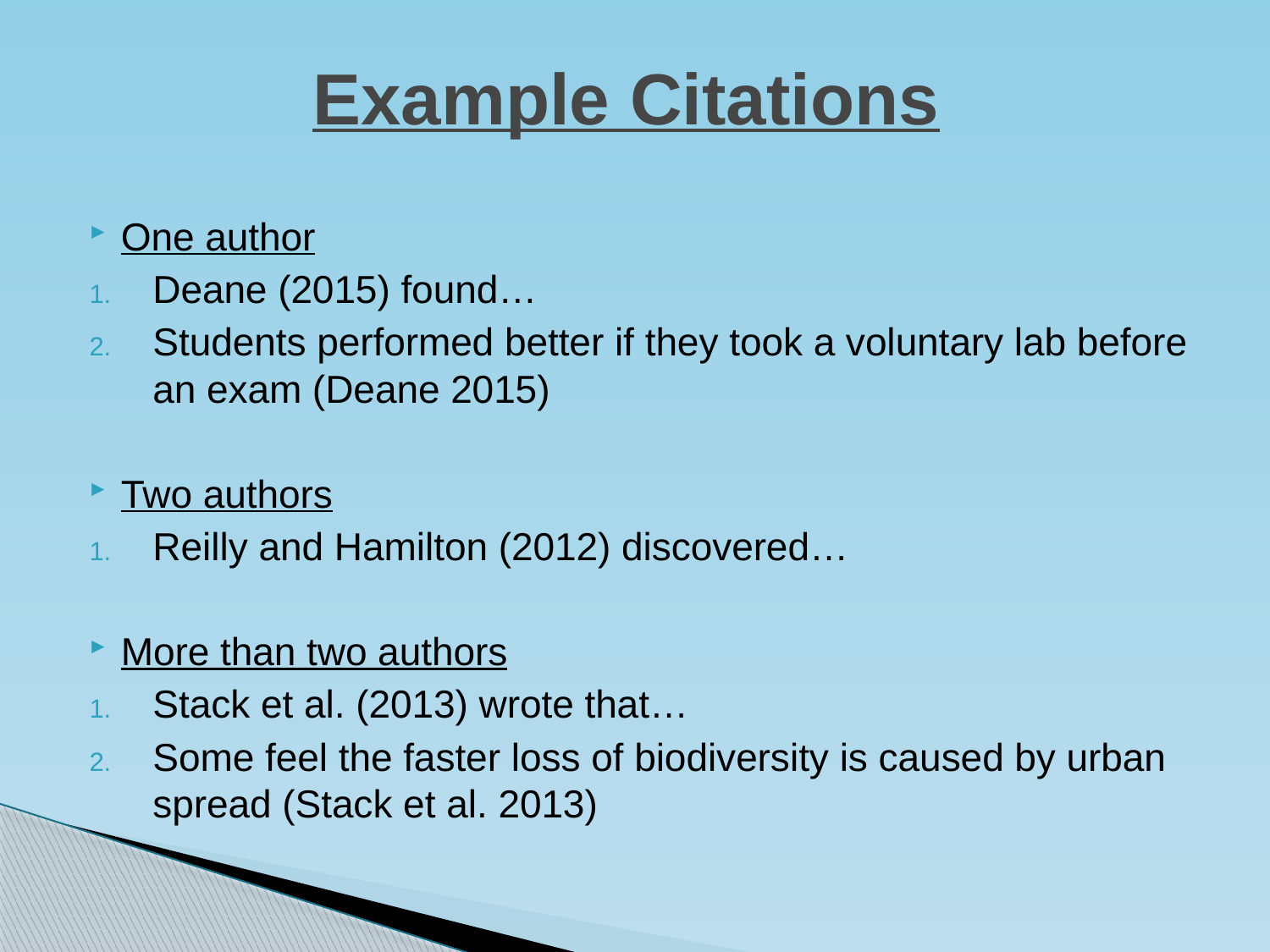

# Example Citations
One author
Deane (2015) found…
Students performed better if they took a voluntary lab before an exam (Deane 2015)

Two authors
Reilly and Hamilton (2012) discovered…

More than two authors
Stack et al. (2013) wrote that…
Some feel the faster loss of biodiversity is caused by urban spread (Stack et al. 2013)